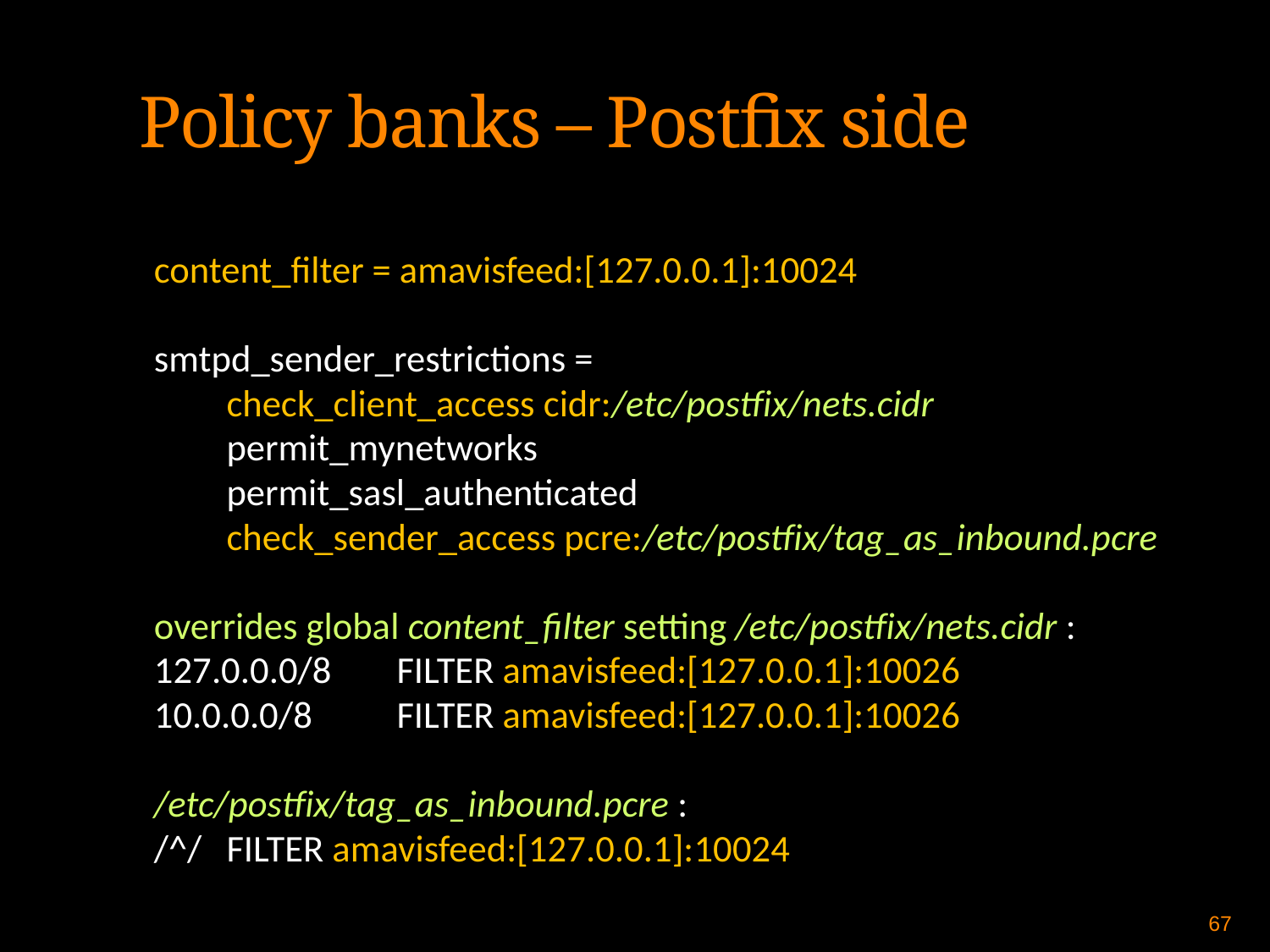

Policy banks – Postfix side
content_filter = amavisfeed:[127.0.0.1]:10024

smtpd_sender_restrictions =
	check_client_access cidr:/etc/postfix/nets.cidr
	permit_mynetworks
	permit_sasl_authenticated
	check_sender_access pcre:/etc/postfix/tag_as_inbound.pcre

overrides global content_filter setting /etc/postfix/nets.cidr :
127.0.0.0/8	FILTER amavisfeed:[127.0.0.1]:10026
10.0.0.0/8	FILTER amavisfeed:[127.0.0.1]:10026

/etc/postfix/tag_as_inbound.pcre :
/^/		FILTER amavisfeed:[127.0.0.1]:10024

67